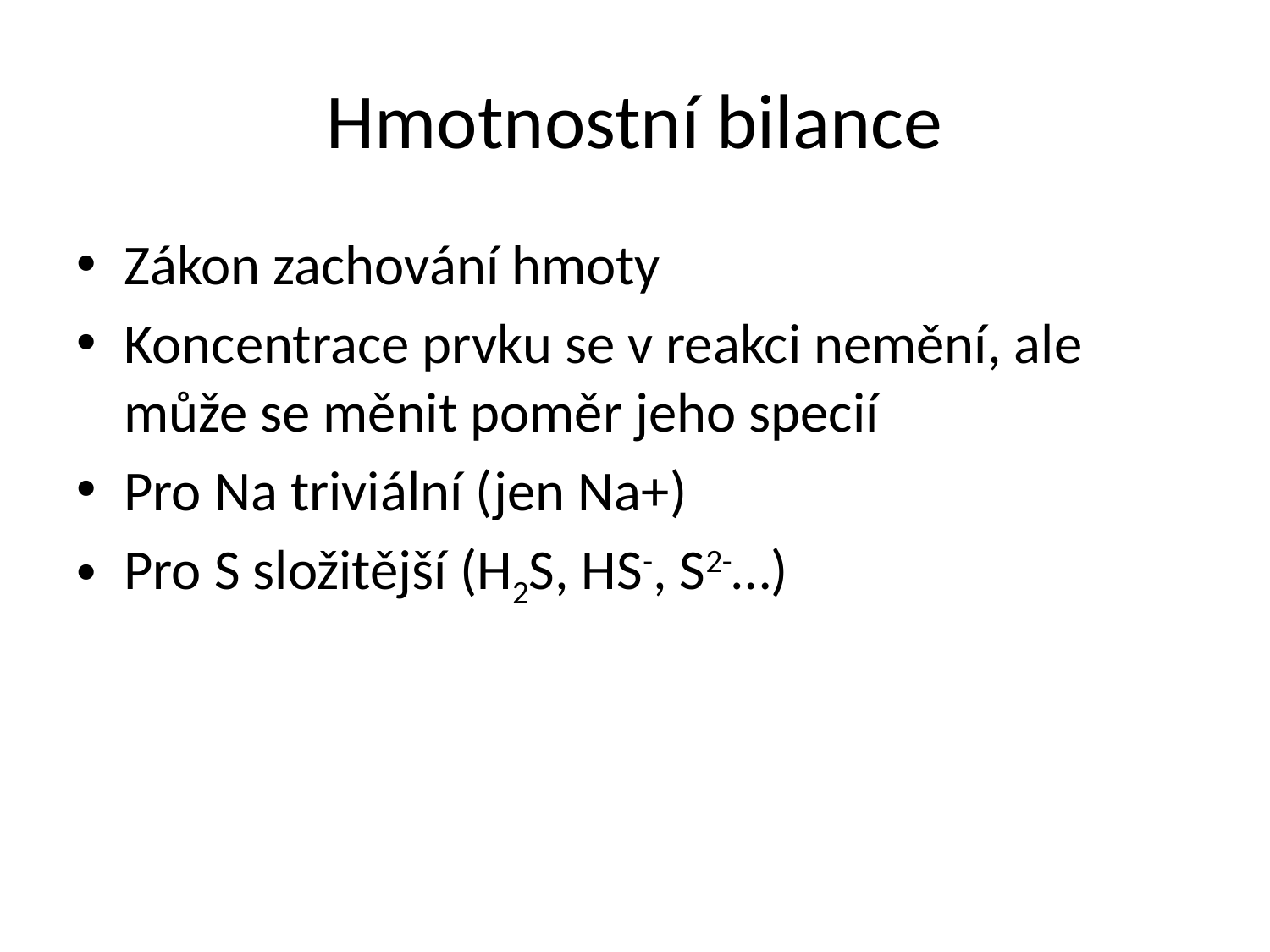

# Hmotnostní bilance
Zákon zachování hmoty
Koncentrace prvku se v reakci nemění, ale může se měnit poměr jeho specií
Pro Na triviální (jen Na+)
Pro S složitější (H2S, HS-, S2-…)